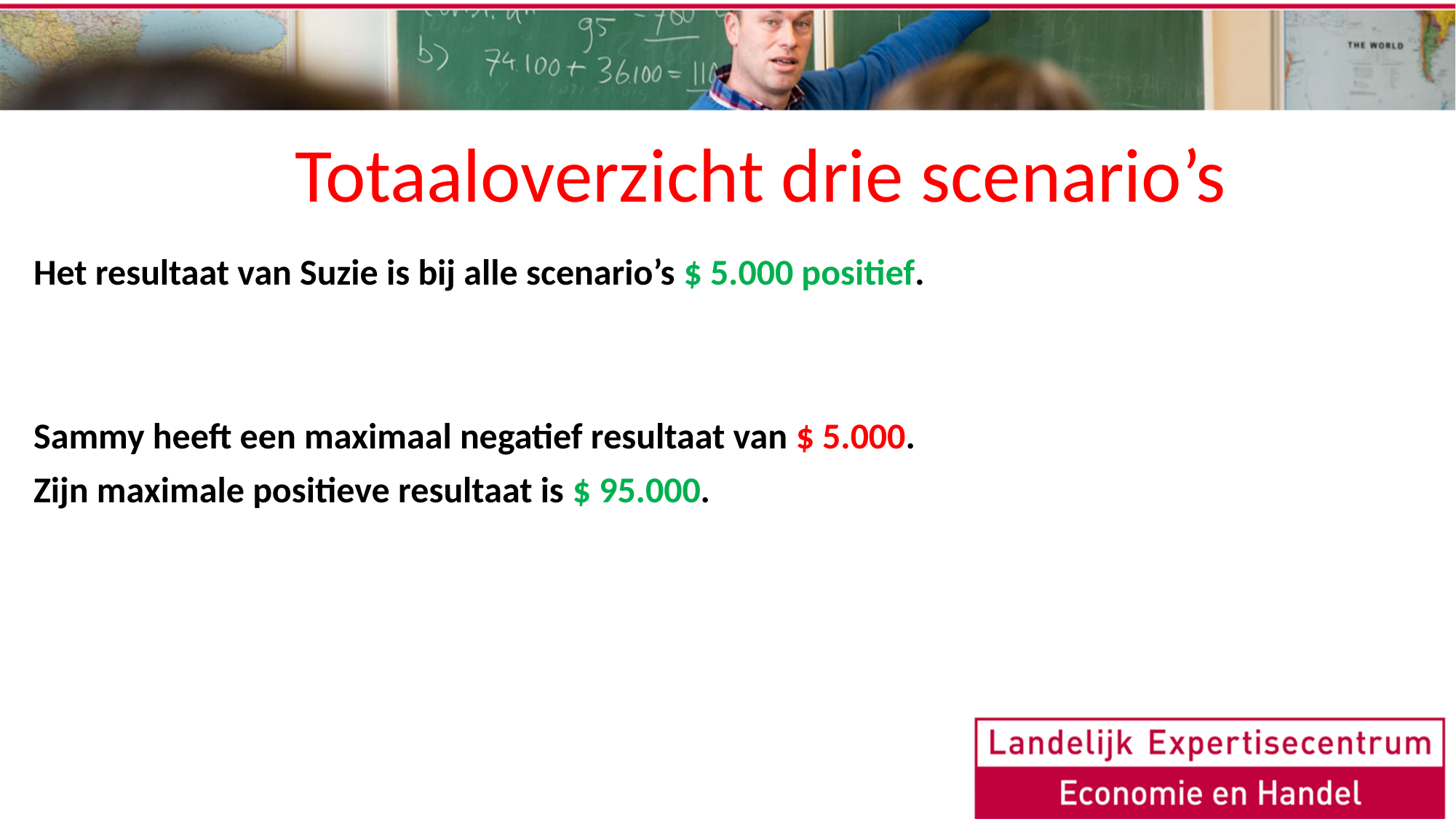

# Totaaloverzicht drie scenario’s
Het resultaat van Suzie is bij alle scenario’s $ 5.000 positief.

Sammy heeft een maximaal negatief resultaat van $ 5.000.
Zijn maximale positieve resultaat is $ 95.000.